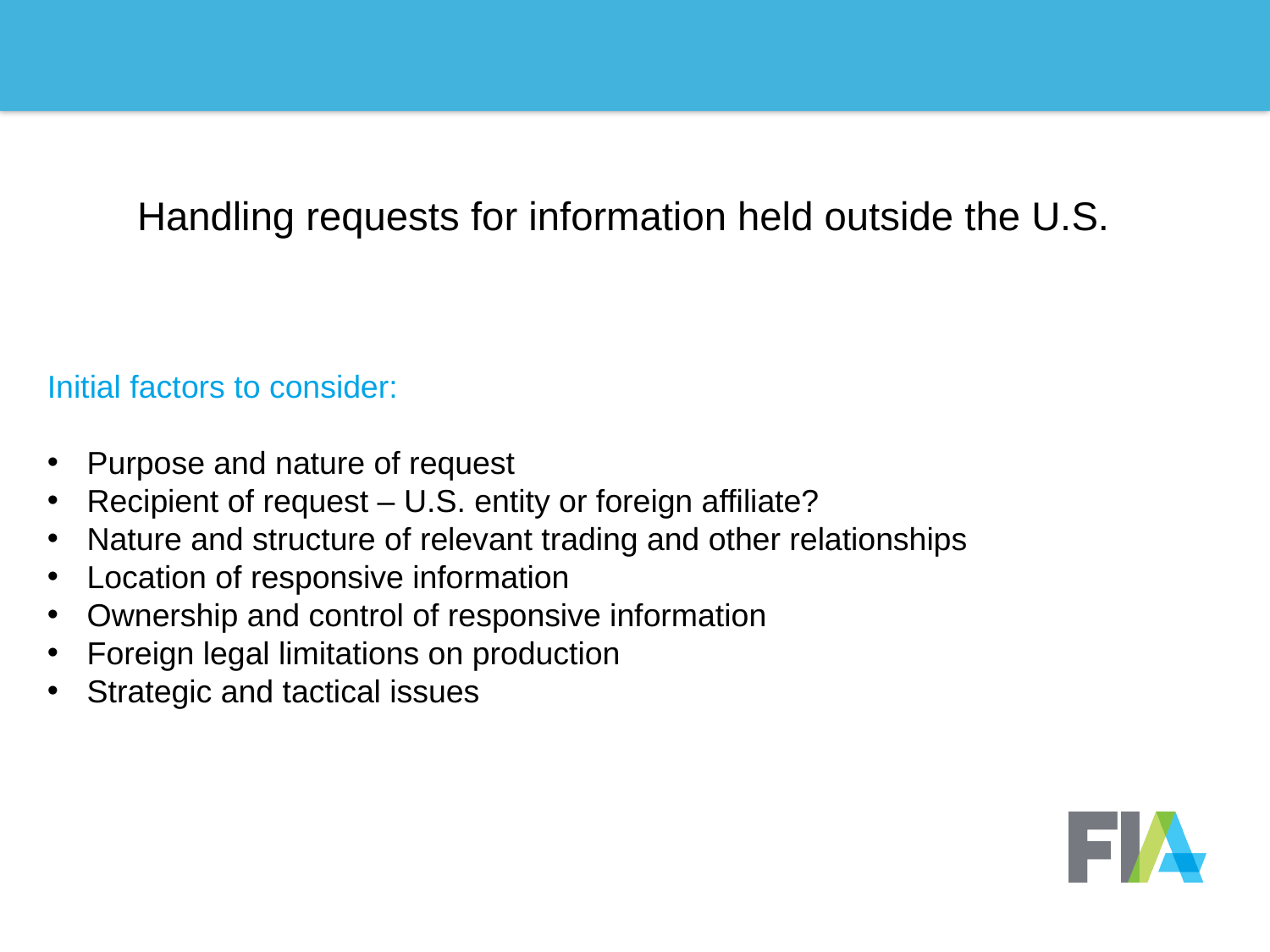

# Handling requests for information held outside the U.S.
Initial factors to consider:

Purpose and nature of request
Recipient of request – U.S. entity or foreign affiliate?
Nature and structure of relevant trading and other relationships
Location of responsive information
Ownership and control of responsive information
Foreign legal limitations on production
Strategic and tactical issues